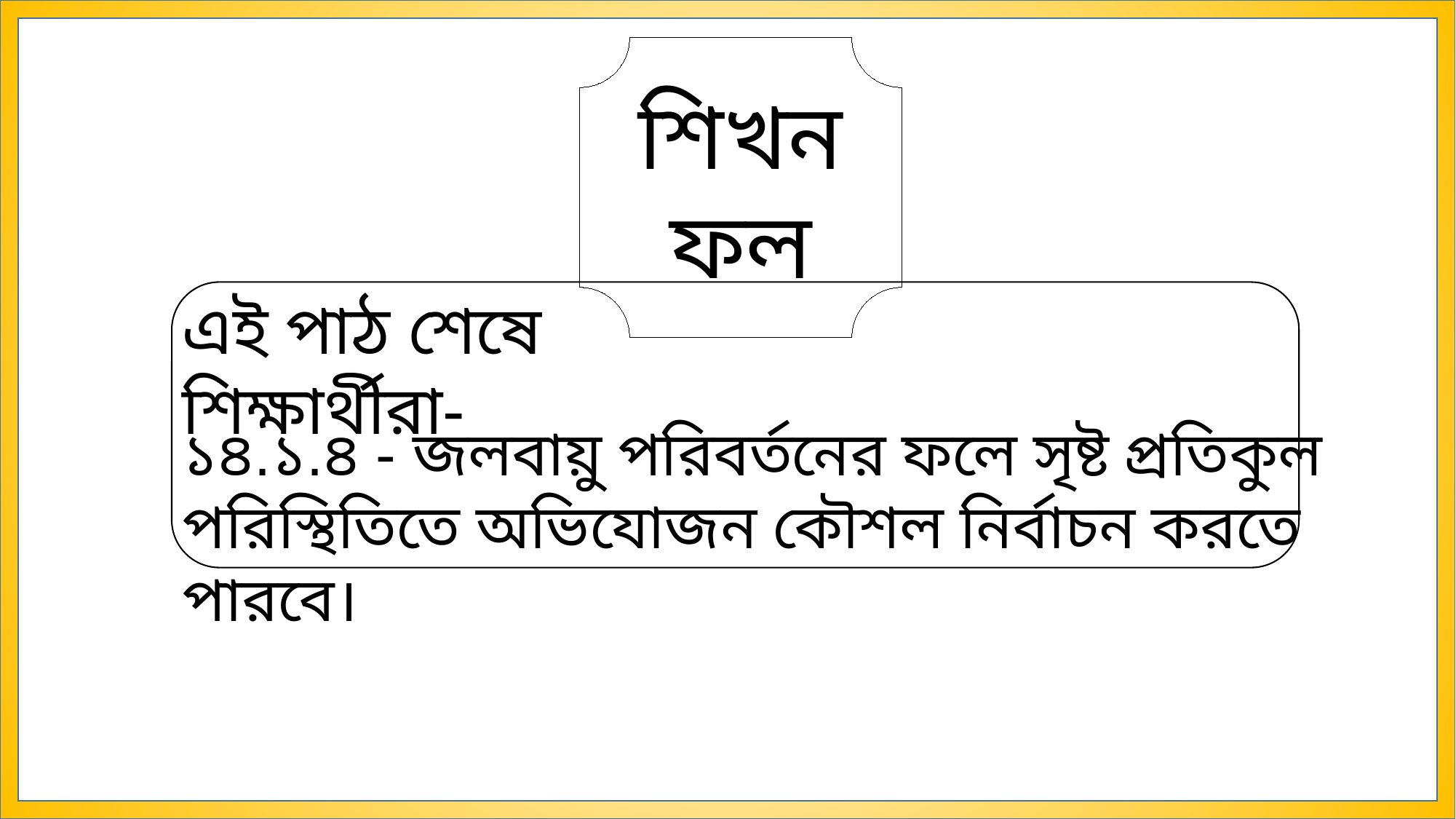

শিখনফল
এই পাঠ শেষে শিক্ষার্থীরা-

১৪.১.৪ - জলবায়ু পরিবর্তনের ফলে সৃষ্ট প্রতিকুল পরিস্থিতিতে অভিযোজন কৌশল নির্বাচন করতে পারবে।